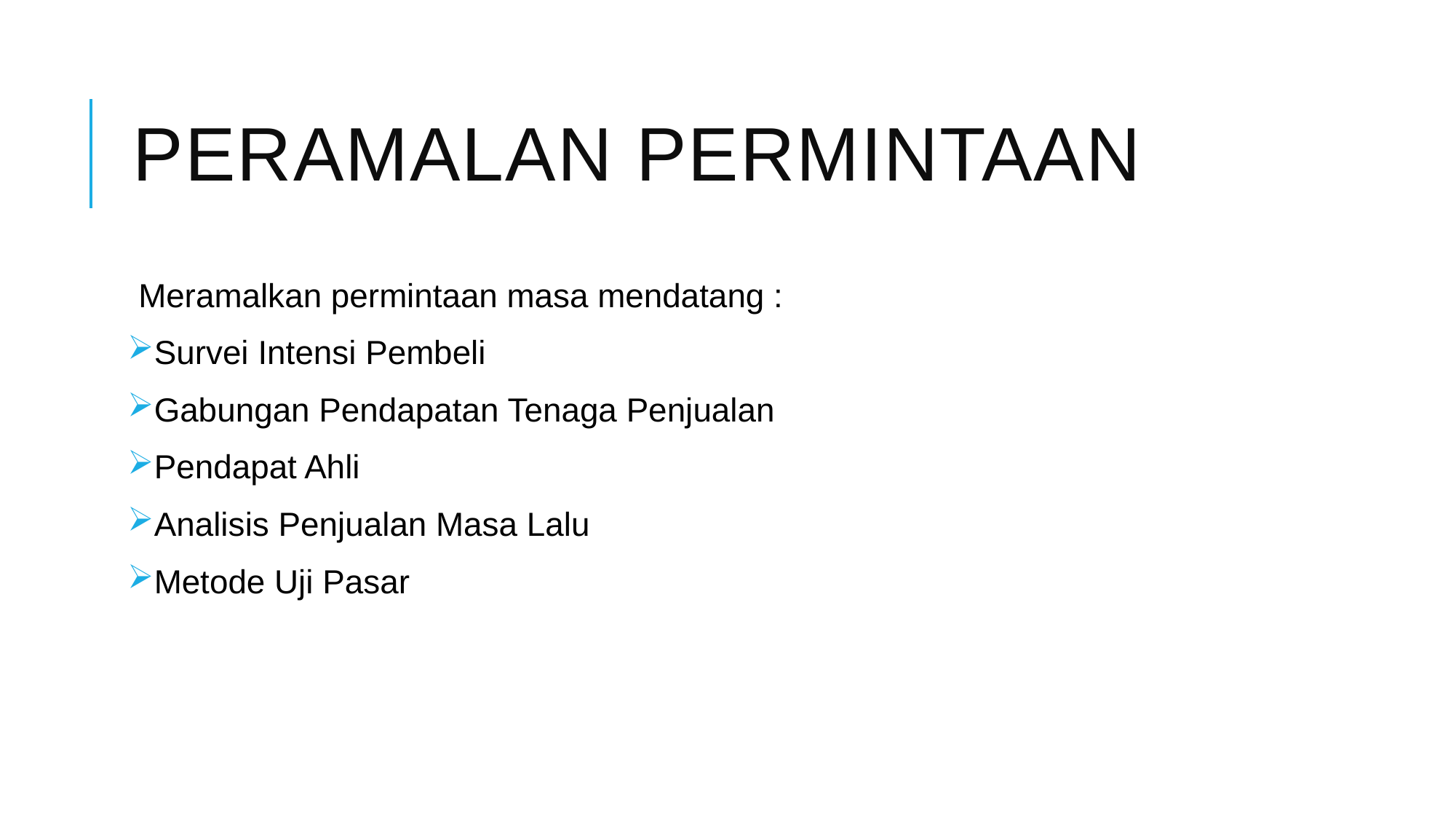

# PERAMALAN PERMINTAAN
Meramalkan permintaan masa mendatang :
Survei Intensi Pembeli
Gabungan Pendapatan Tenaga Penjualan
Pendapat Ahli
Analisis Penjualan Masa Lalu
Metode Uji Pasar